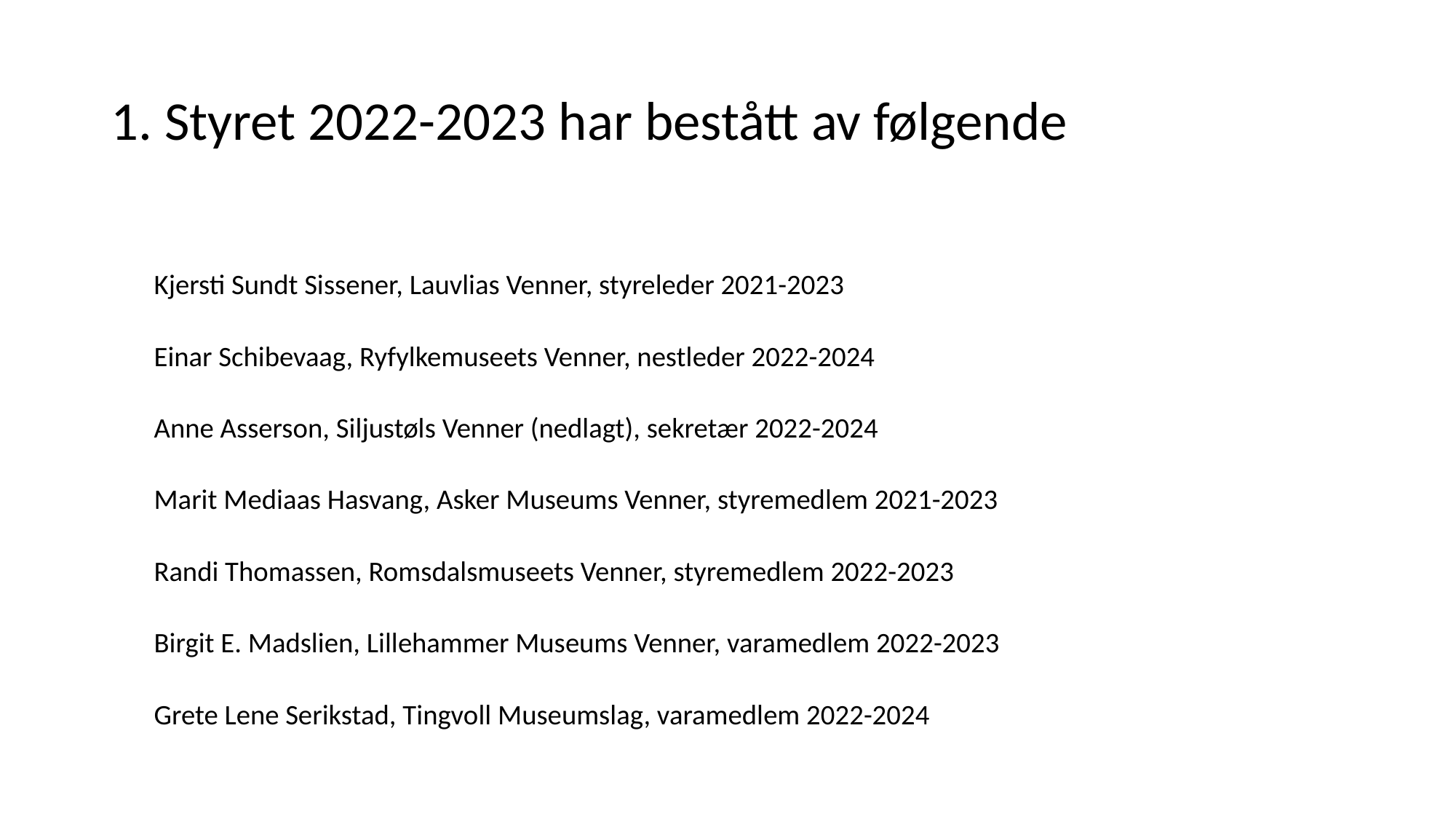

# 1. Styret 2022-2023 har bestått av følgende

Kjersti Sundt Sissener, Lauvlias Venner, styreleder 2021-2023
Einar Schibevaag, Ryfylkemuseets Venner, nestleder 2022-2024
Anne Asserson, Siljustøls Venner (nedlagt), sekretær 2022-2024
Marit Mediaas Hasvang, Asker Museums Venner, styremedlem 2021-2023
Randi Thomassen, Romsdalsmuseets Venner, styremedlem 2022-2023
Birgit E. Madslien, Lillehammer Museums Venner, varamedlem 2022-2023
Grete Lene Serikstad, Tingvoll Museumslag, varamedlem 2022-2024